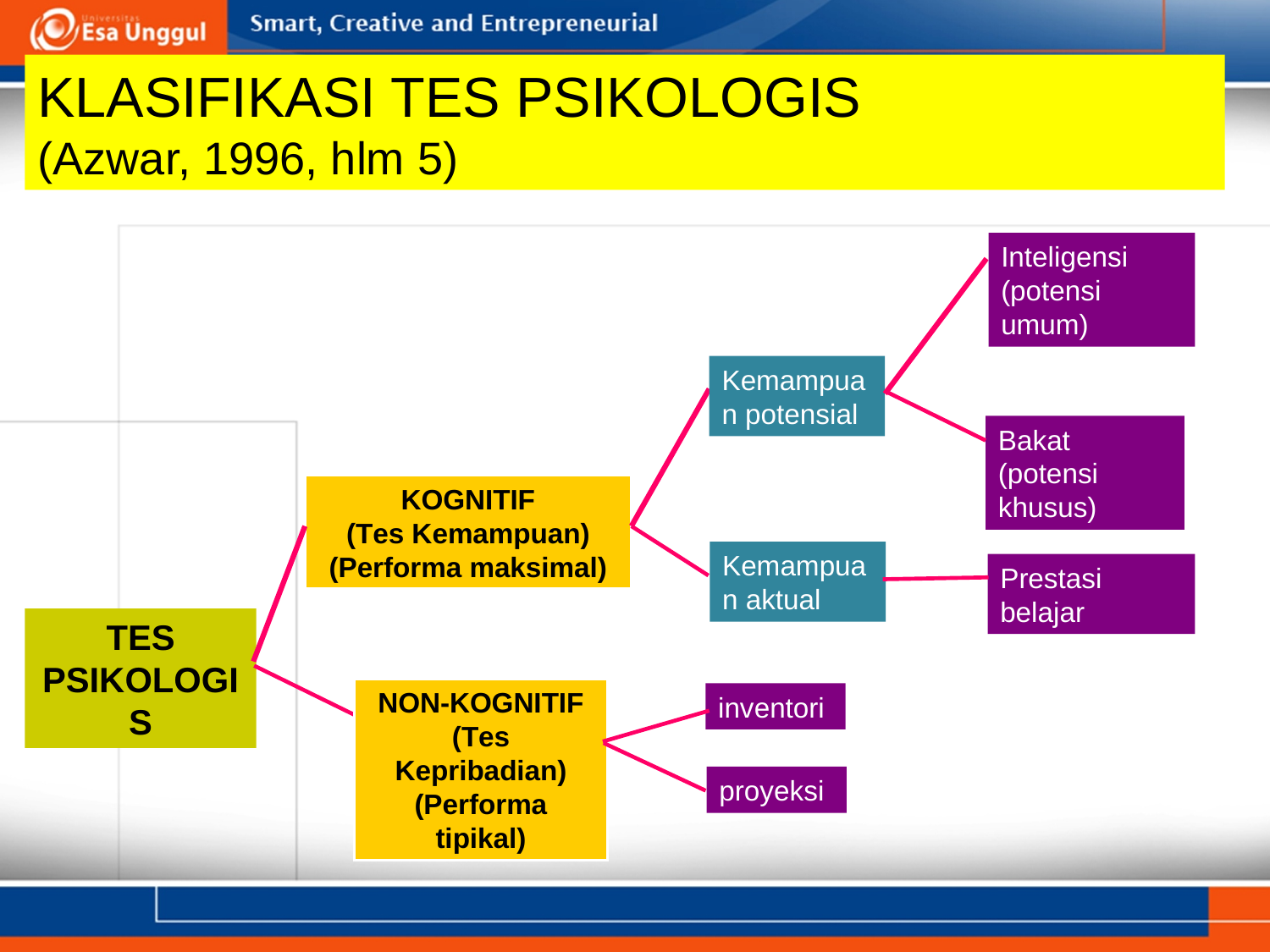

KLASIFIKASI TES PSIKOLOGIS
(Azwar, 1996, hlm 5)
Inteligensi (potensi umum)

Kemampuan potensial

Bakat
(potensi khusus)
KOGNITIF
(Tes Kemampuan)
(Performa maksimal)

Kemampuan aktual
Prestasi belajar

TES PSIKOLOGIS

NON-KOGNITIF
(Tes Kepribadian)
(Performa tipikal)
inventori

proyeksi